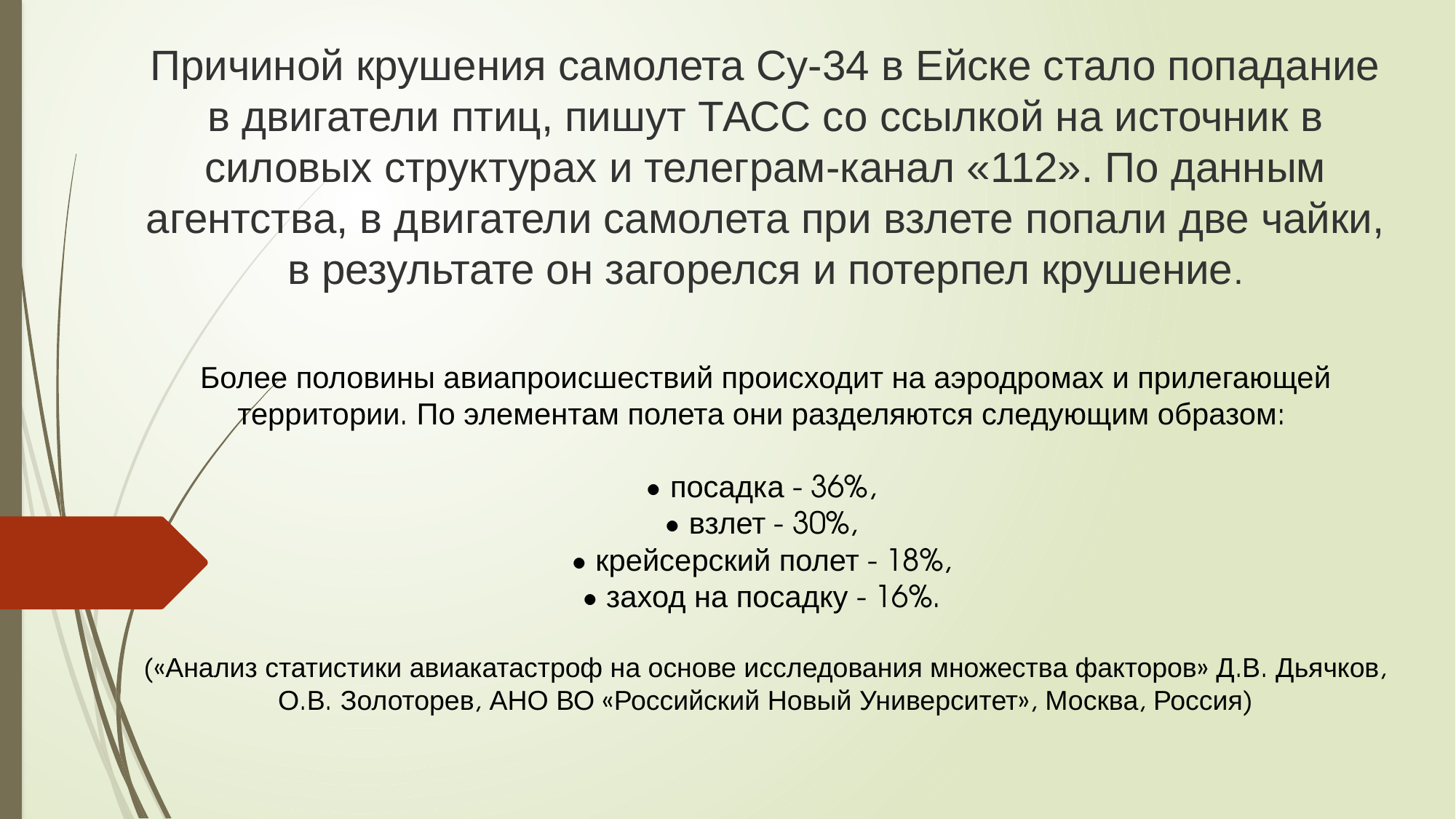

Причиной крушения самолета Су-34 в Ейске стало попадание в двигатели птиц, пишут ТАСС со ссылкой на источник в силовых структурах и телеграм-канал «112». По данным агентства, в двигатели самолета при взлете попали две чайки, в результате он загорелся и потерпел крушение.

Более половины авиапроисшествий происходит на аэродромах и прилегающей территории. По элементам полета они разделяются следующим образом:

• посадка - 36%,
• взлет - 30%,
• крейсерский полет - 18%,
• заход на посадку - 16%.

(«Анализ статистики авиакатастроф на основе исследования множества факторов» Д.В. Дьячков, О.В. Золоторев, АНО ВО «Российский Новый Университет», Москва, Россия)